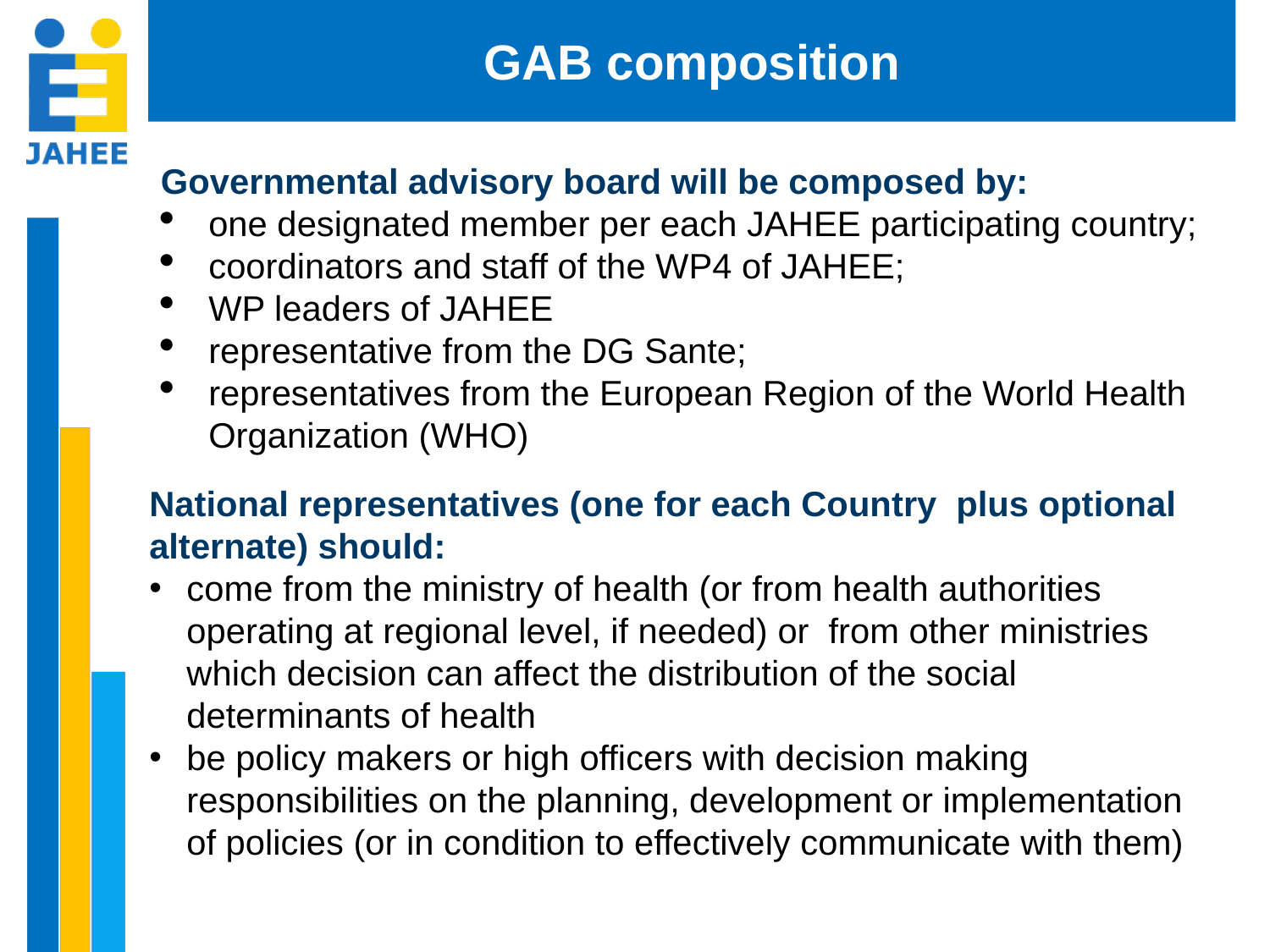

GAB composition
Governmental advisory board will be composed by:
one designated member per each JAHEE participating country;
coordinators and staff of the WP4 of JAHEE;
WP leaders of JAHEE
representative from the DG Sante;
representatives from the European Region of the World Health Organization (WHO)
National representatives (one for each Country  plus optional alternate) should:
come from the ministry of health (or from health authorities operating at regional level, if needed) or  from other ministries which decision can affect the distribution of the social determinants of health
be policy makers or high officers with decision making responsibilities on the planning, development or implementation of policies (or in condition to effectively communicate with them)